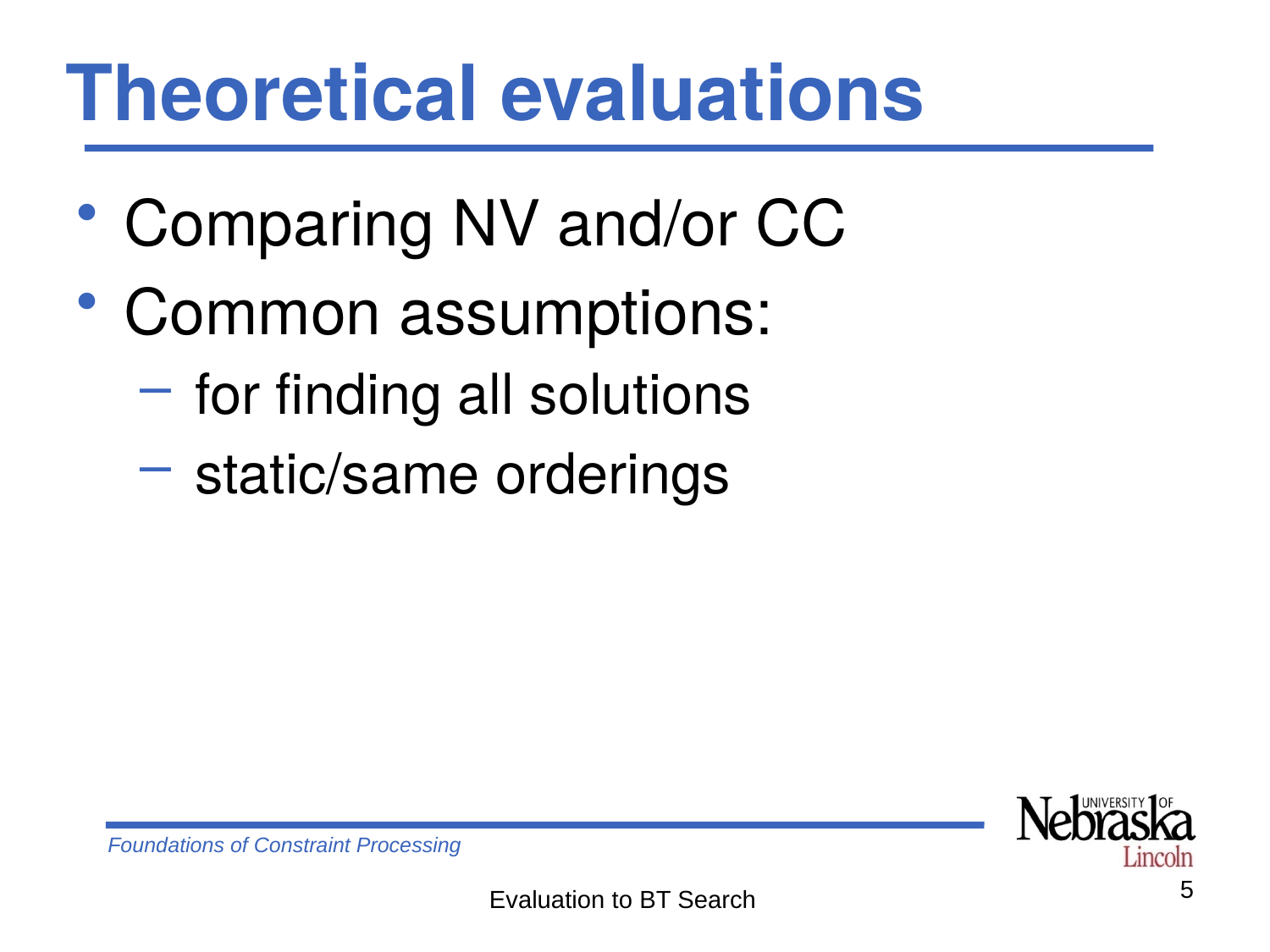

# Theoretical evaluations
Comparing NV and/or CC
Common assumptions:
 for finding all solutions
 static/same orderings
5